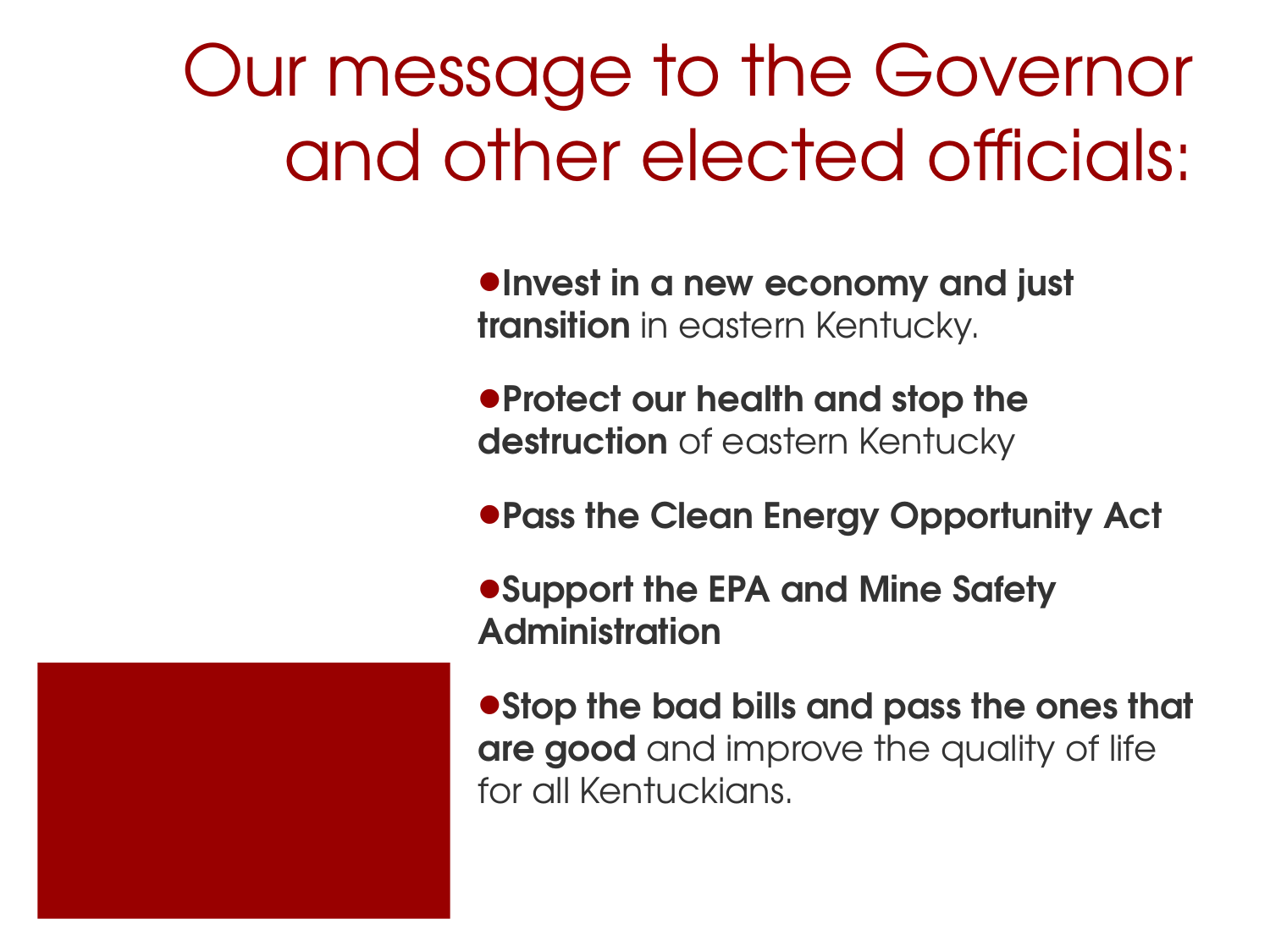

# Our message to the Governor and other elected officials:
Invest in a new economy and just transition in eastern Kentucky.
Protect our health and stop the destruction of eastern Kentucky
Pass the Clean Energy Opportunity Act
Support the EPA and Mine Safety Administration
Stop the bad bills and pass the ones that are good and improve the quality of life for all Kentuckians.